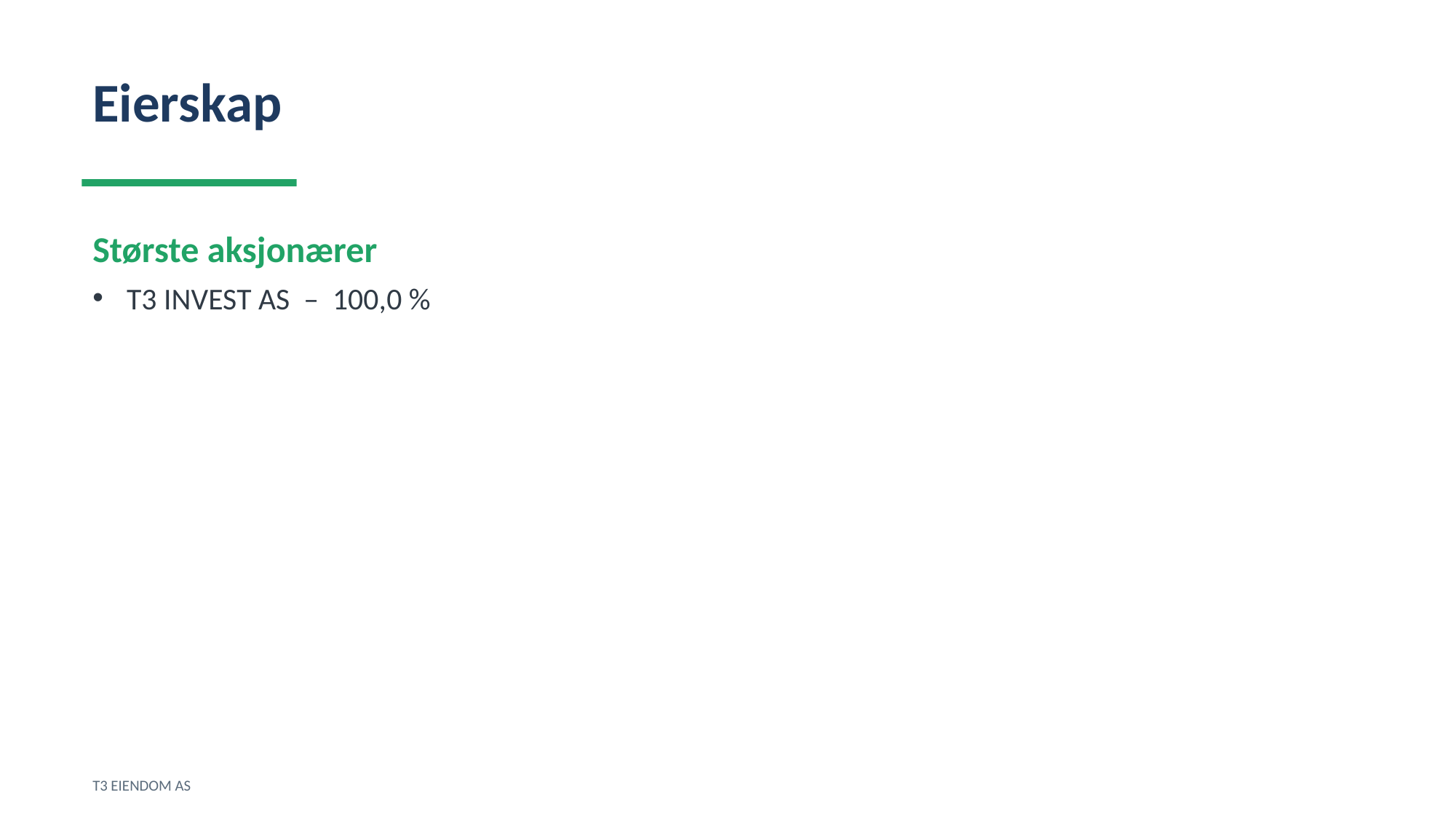

Eierskap

Største aksjonærer
T3 INVEST AS  –  100,0 %
T3 EIENDOM AS